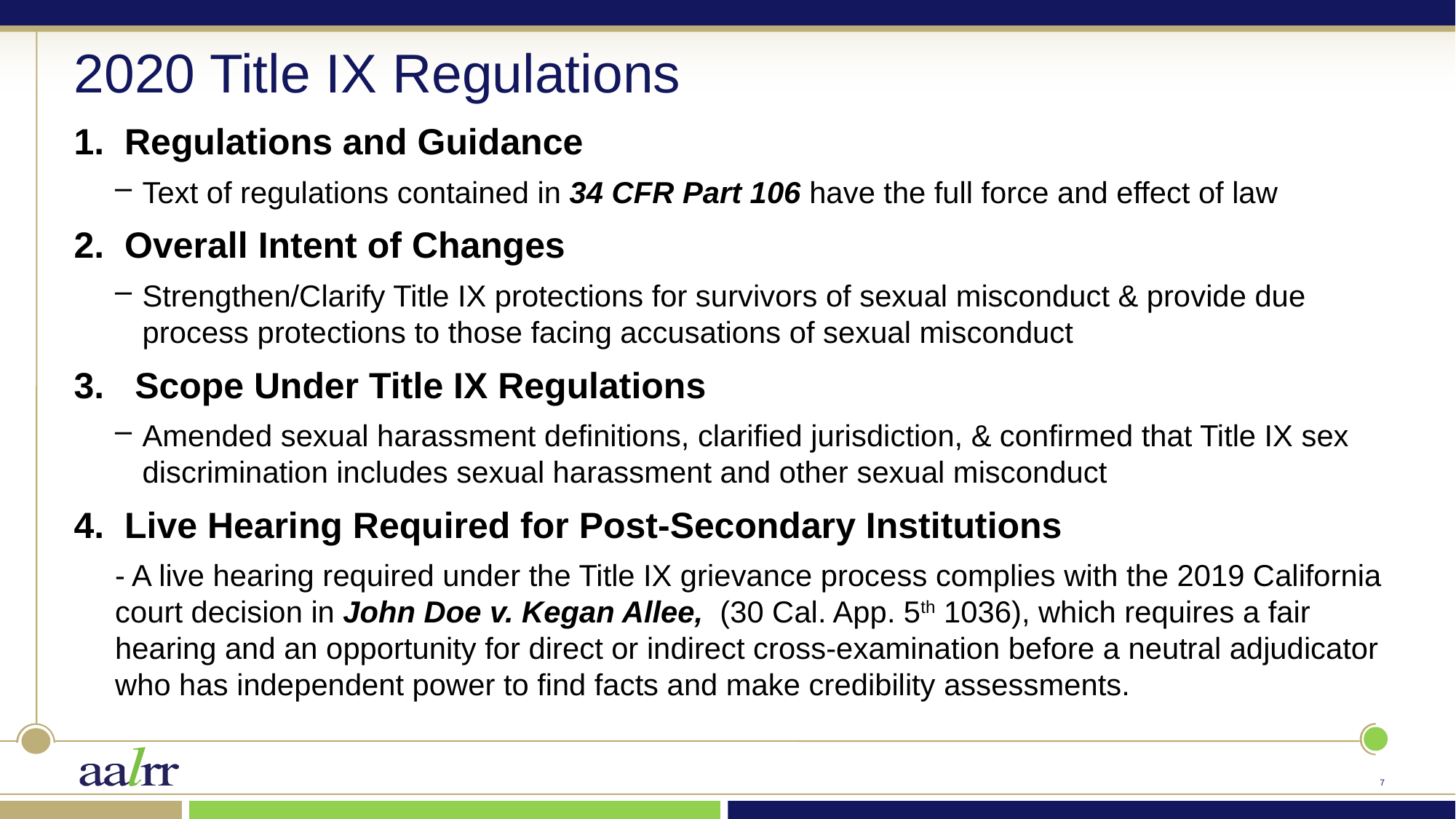

# 2020 Title IX Regulations
1.  Regulations and Guidance
Text of regulations contained in 34 CFR Part 106 have the full force and effect of law
2.  Overall Intent of Changes
Strengthen/Clarify Title IX protections for survivors of sexual misconduct & provide due process protections to those facing accusations of sexual misconduct
3.   Scope Under Title IX Regulations
Amended sexual harassment definitions, clarified jurisdiction, & confirmed that Title IX sex discrimination includes sexual harassment and other sexual misconduct
4.  Live Hearing Required for Post-Secondary Institutions
- A live hearing required under the Title IX grievance process complies with the 2019 California court decision in John Doe v. Kegan Allee,  (30 Cal. App. 5th 1036), which requires a fair hearing and an opportunity for direct or indirect cross-examination before a neutral adjudicator who has independent power to find facts and make credibility assessments.
7